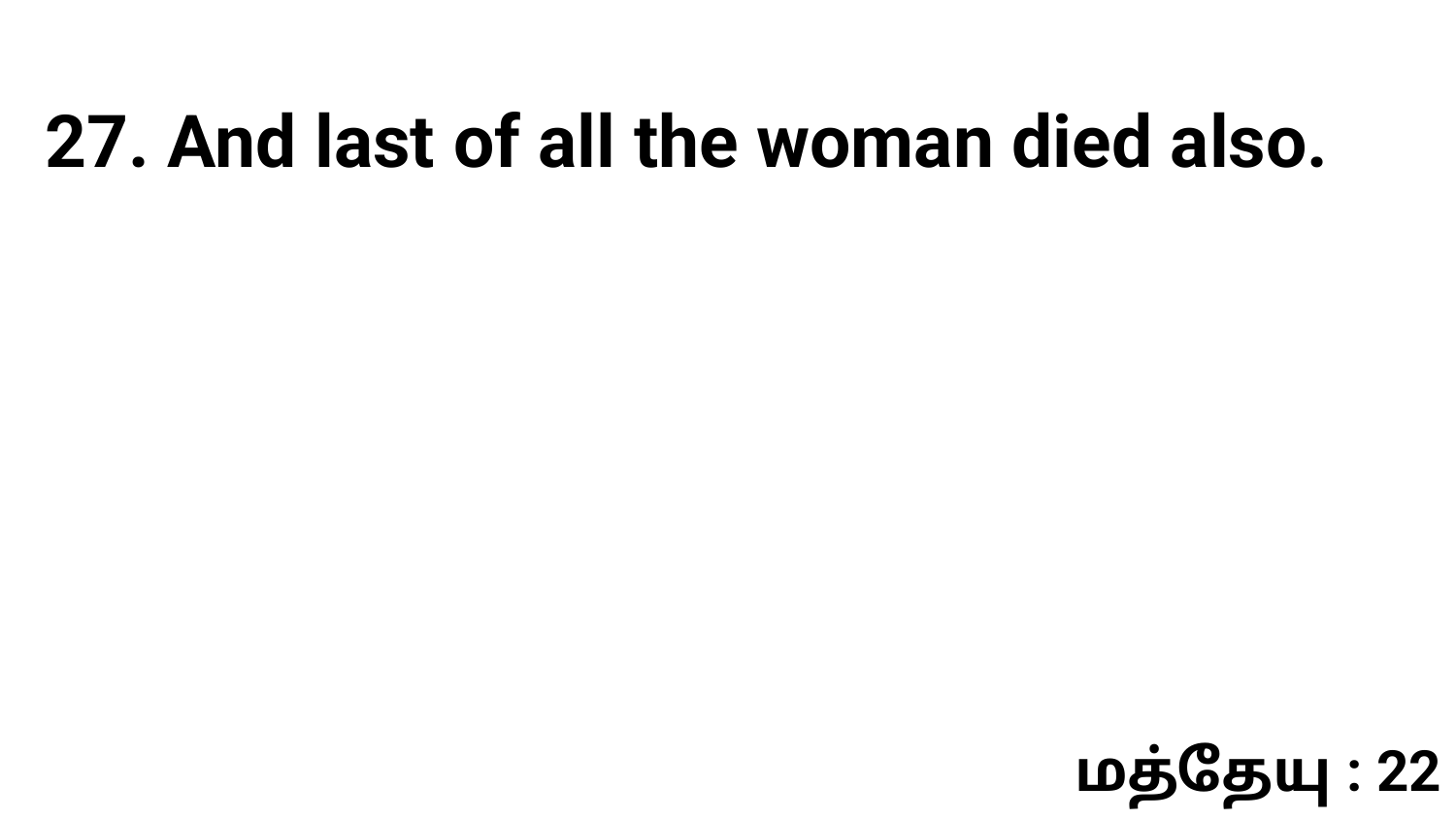

27. And last of all the woman died also.
மத்தேயு : 22